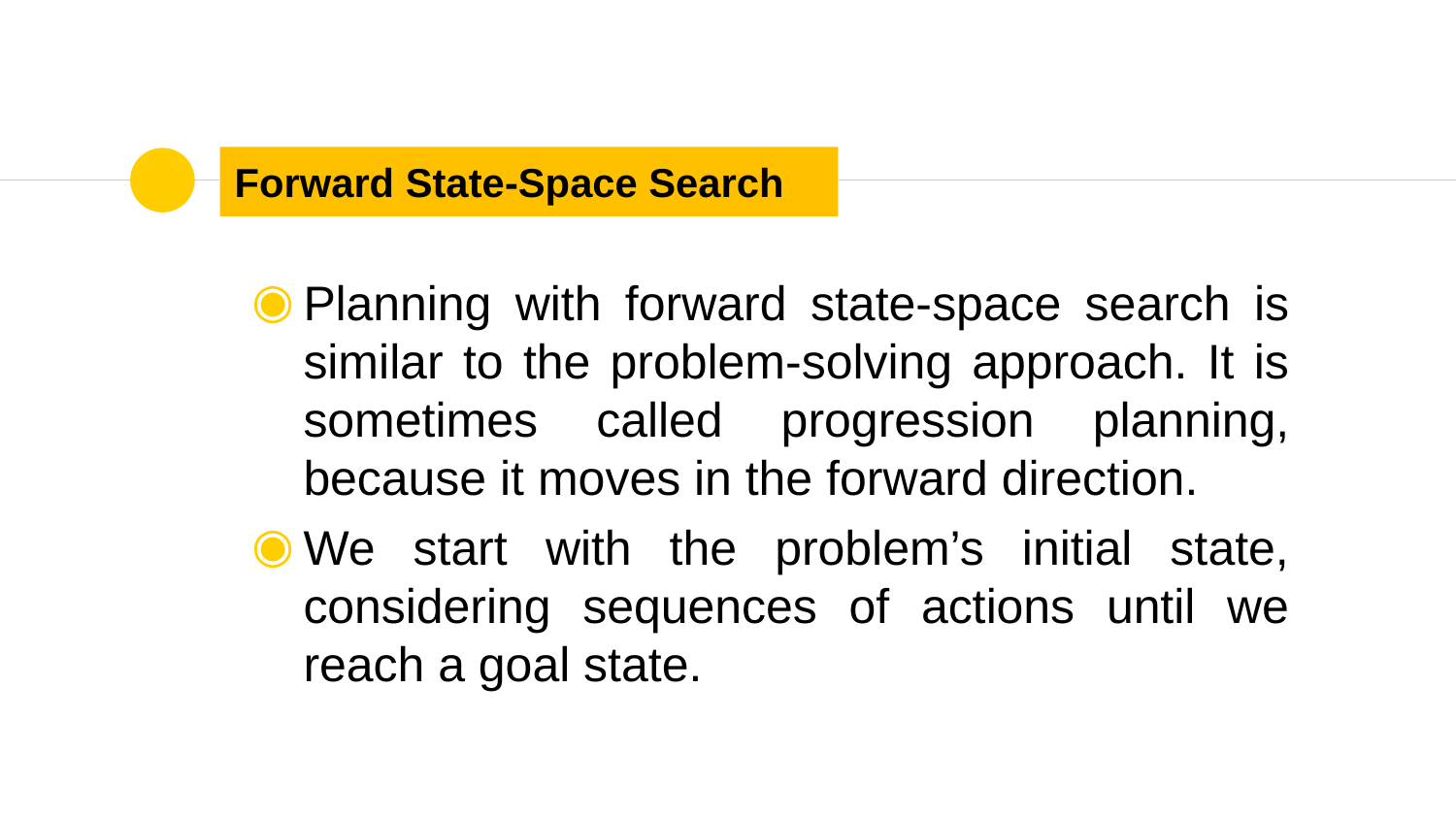

# Forward State-Space Search
Planning with forward state-space search is similar to the problem-solving approach. It is sometimes called progression planning, because it moves in the forward direction.
We start with the problem’s initial state, considering sequences of actions until we reach a goal state.